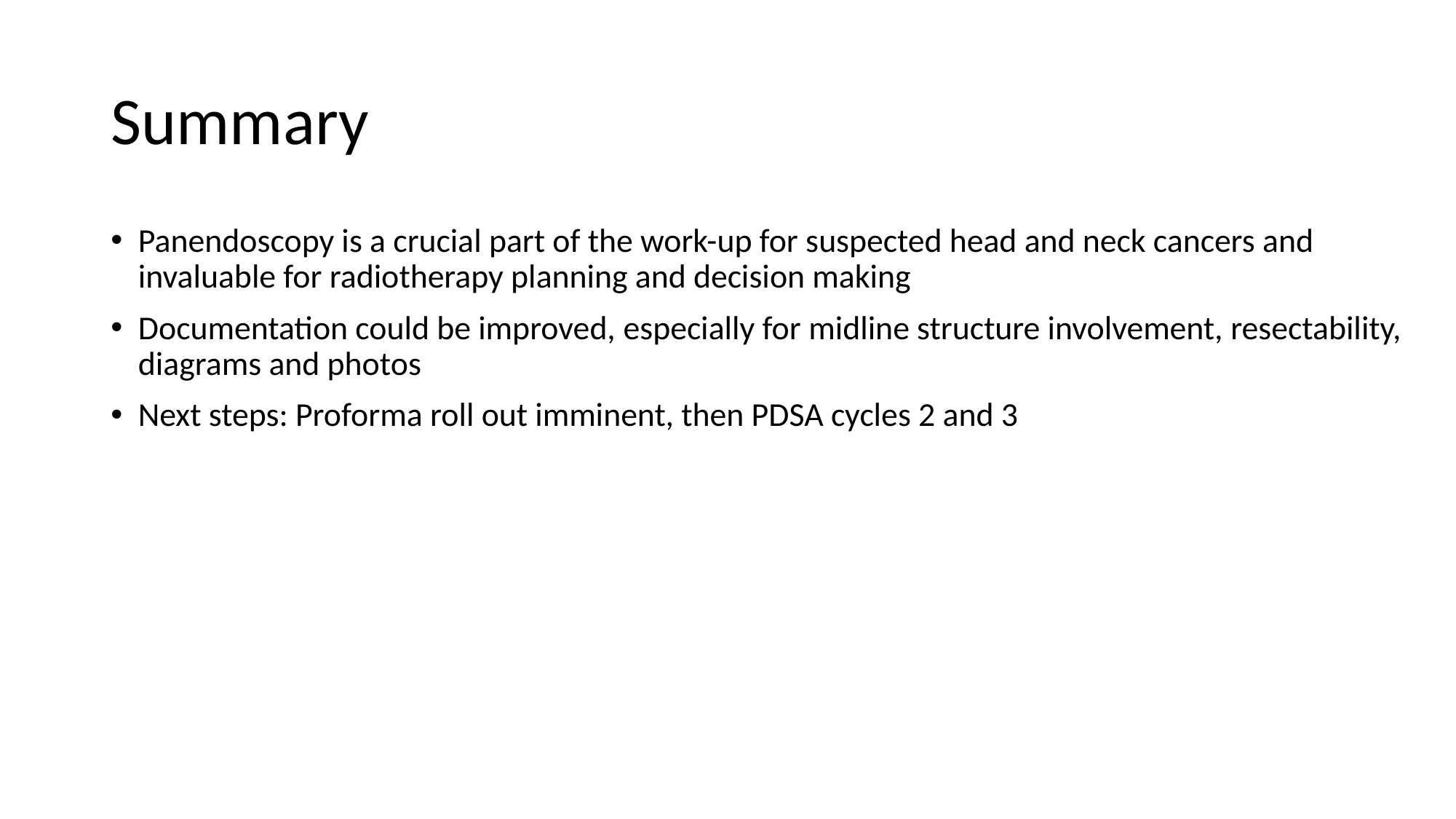

# Summary
Panendoscopy is a crucial part of the work-up for suspected head and neck cancers and invaluable for radiotherapy planning and decision making
Documentation could be improved, especially for midline structure involvement, resectability, diagrams and photos
Next steps: Proforma roll out imminent, then PDSA cycles 2 and 3